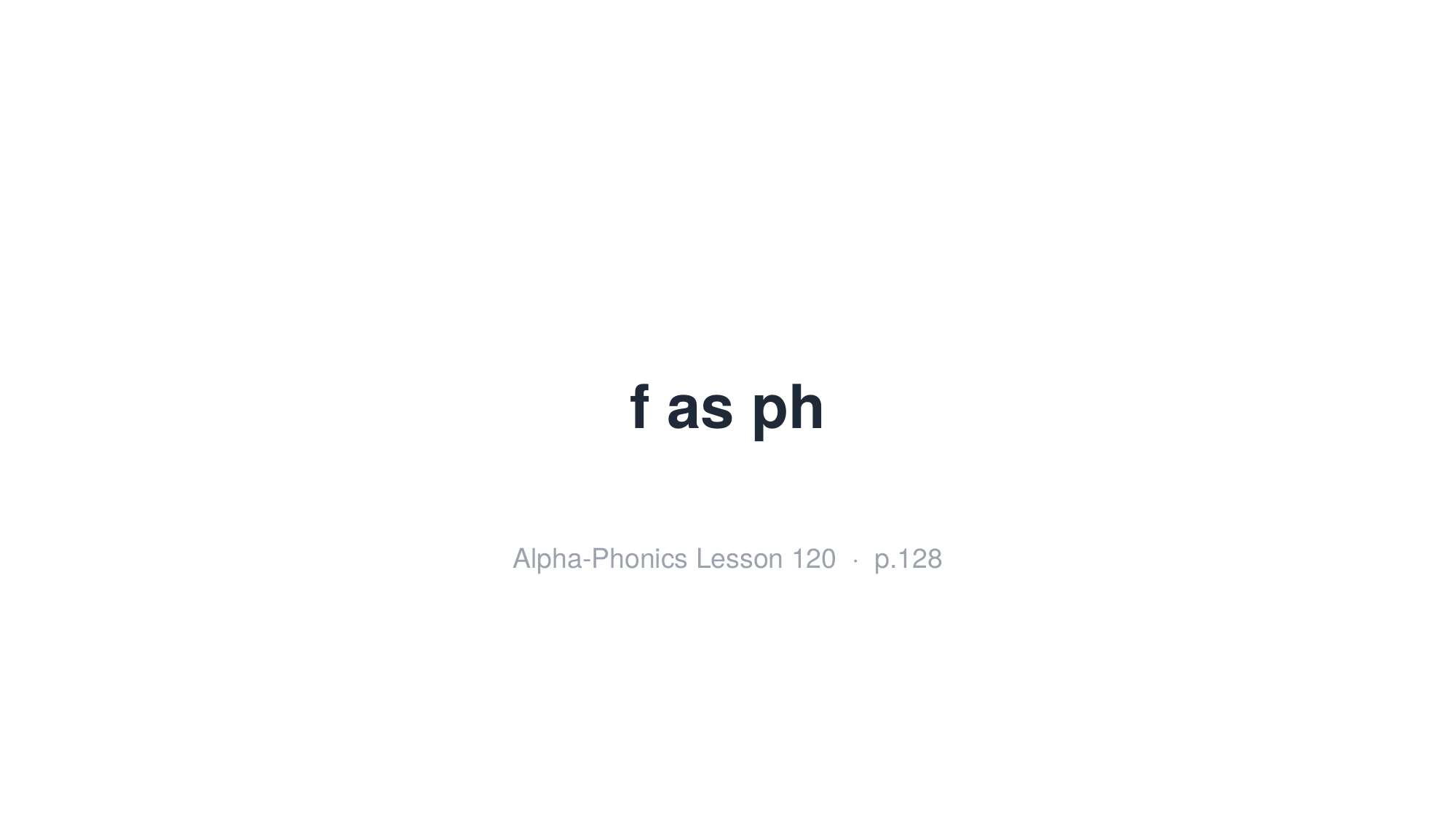

f as ph
Alpha-Phonics Lesson 120  ·  p.128